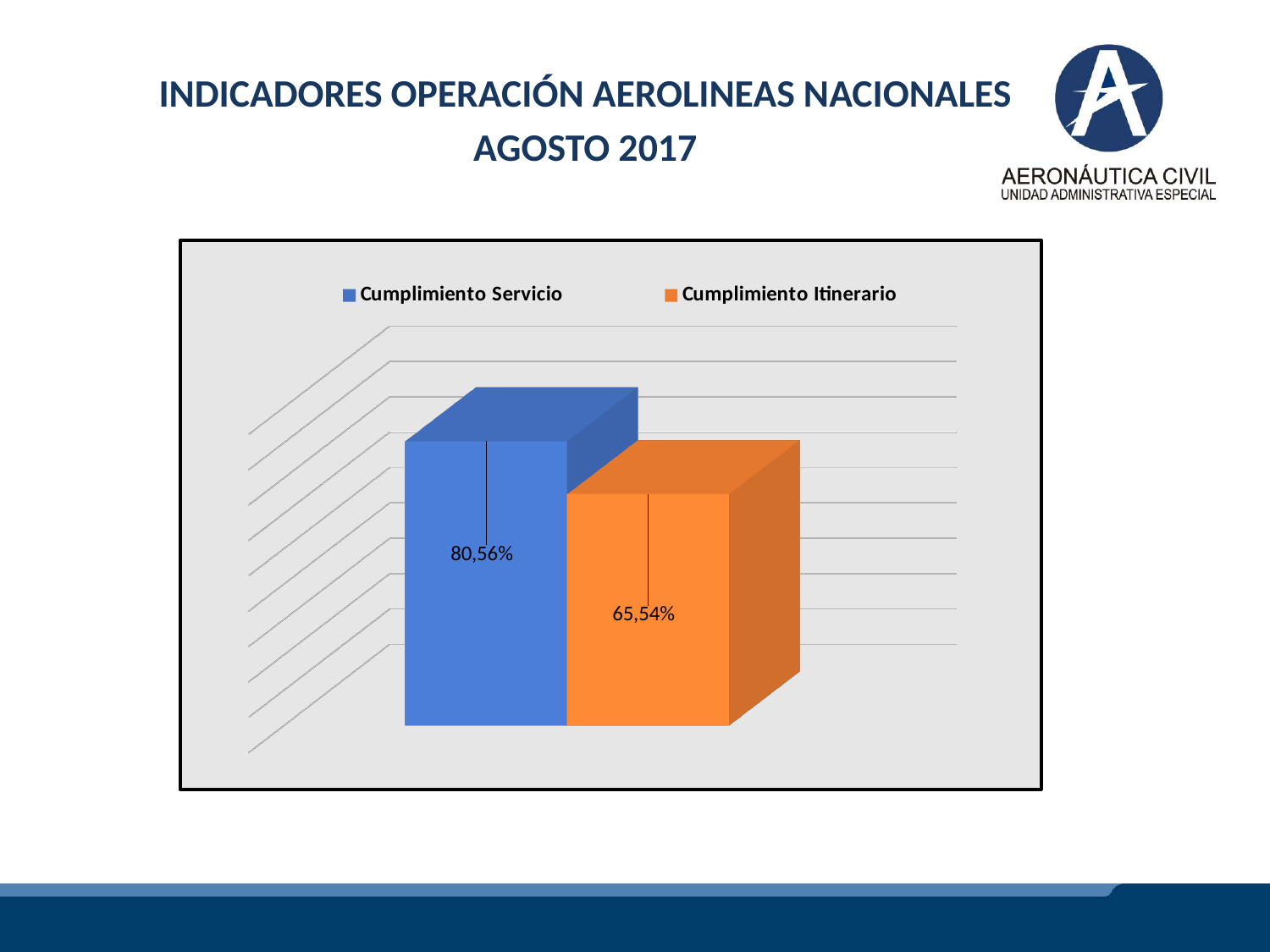

INDICADORES OPERACIÓN AEROLINEAS NACIONALES
AGOSTO 2017

[unsupported chart]